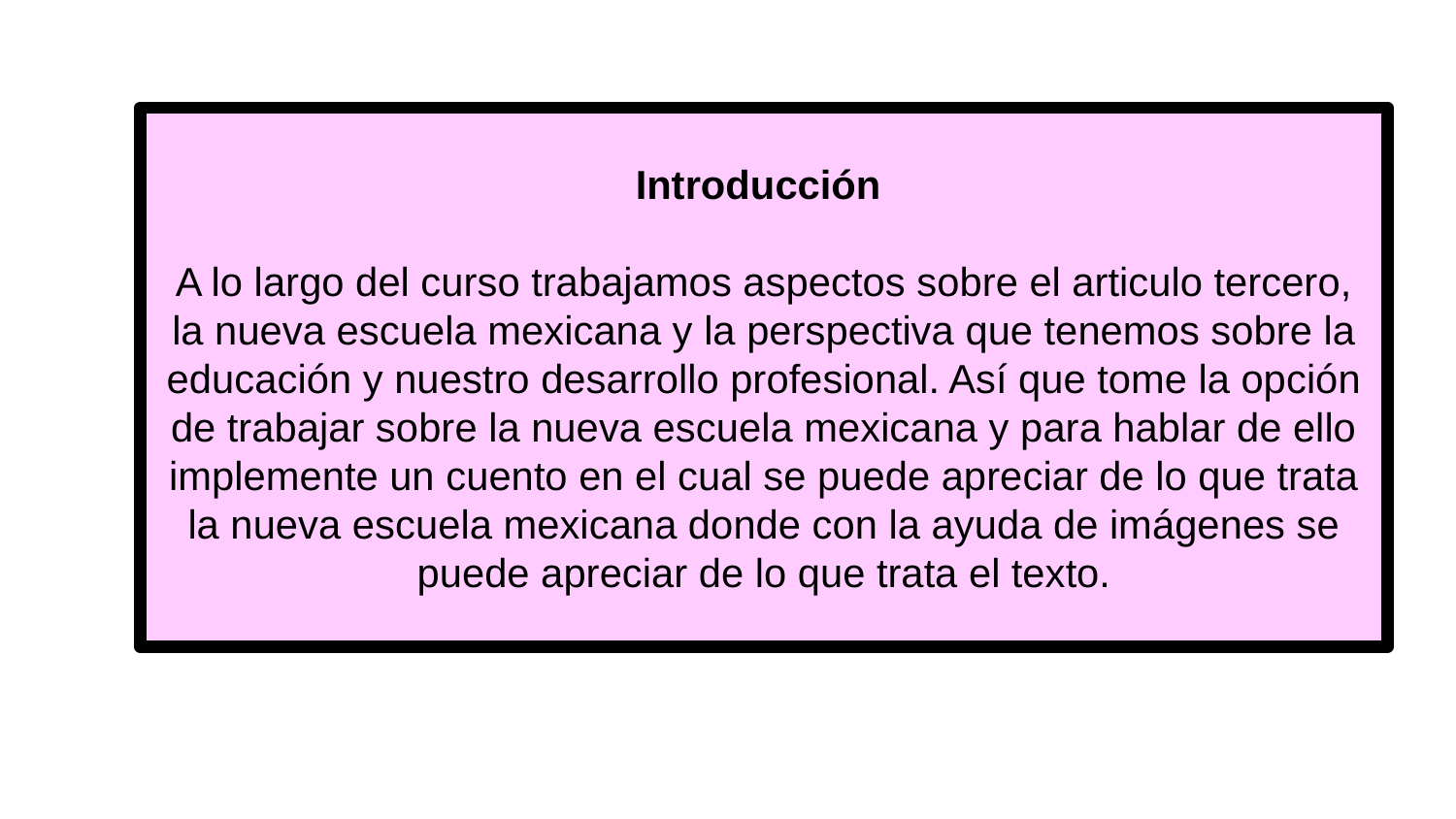

Introducción

A lo largo del curso trabajamos aspectos sobre el articulo tercero, la nueva escuela mexicana y la perspectiva que tenemos sobre la educación y nuestro desarrollo profesional. Así que tome la opción de trabajar sobre la nueva escuela mexicana y para hablar de ello implemente un cuento en el cual se puede apreciar de lo que trata la nueva escuela mexicana donde con la ayuda de imágenes se puede apreciar de lo que trata el texto.